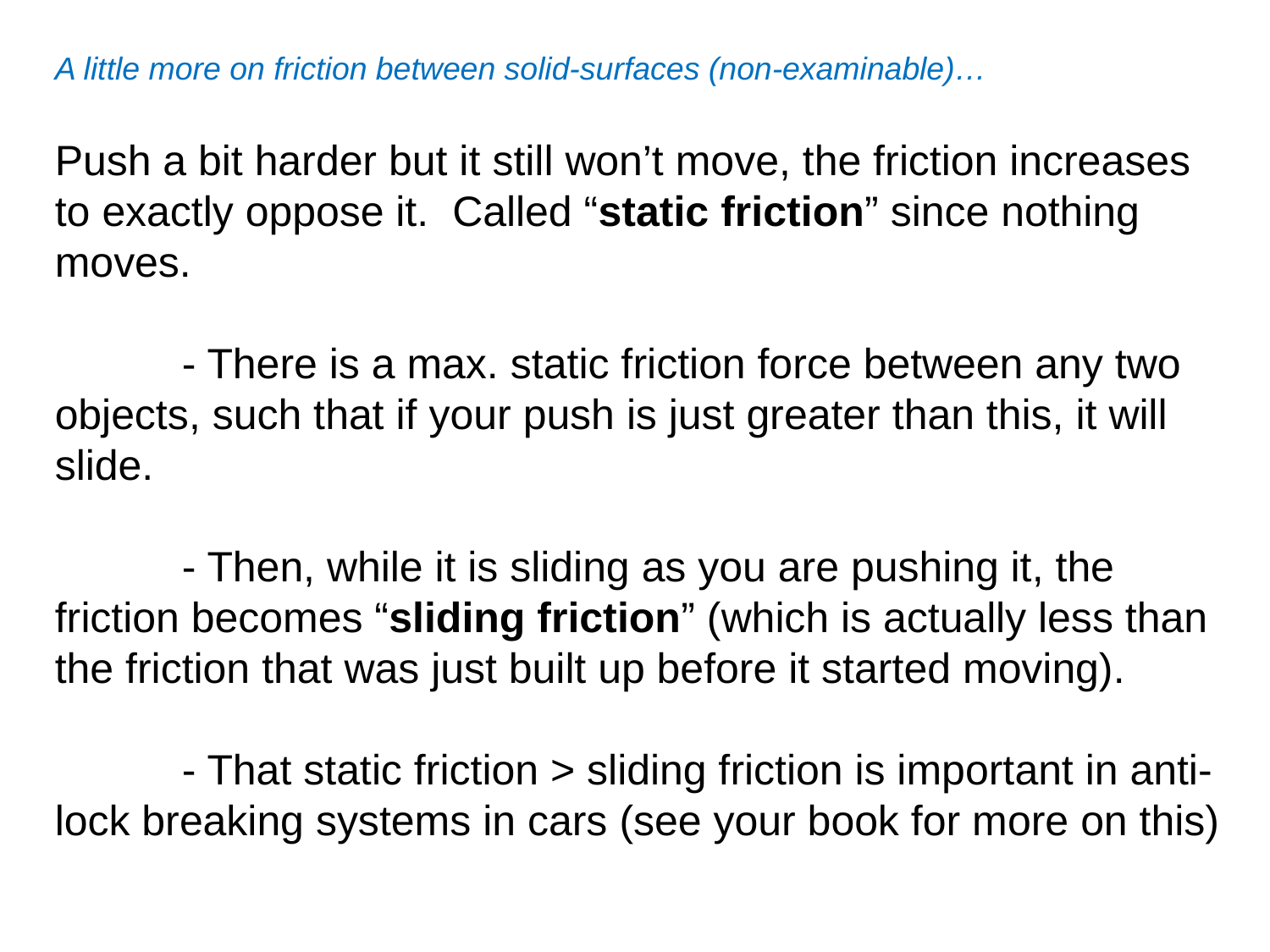

A little more on friction between solid-surfaces (non-examinable)…
Push a bit harder but it still won’t move, the friction increases to exactly oppose it.  Called “static friction” since nothing moves.

	- There is a max. static friction force between any two objects, such that if your push is just greater than this, it will slide.

	- Then, while it is sliding as you are pushing it, the friction becomes “sliding friction” (which is actually less than the friction that was just built up before it started moving).

	- That static friction > sliding friction is important in anti-lock breaking systems in cars (see your book for more on this)